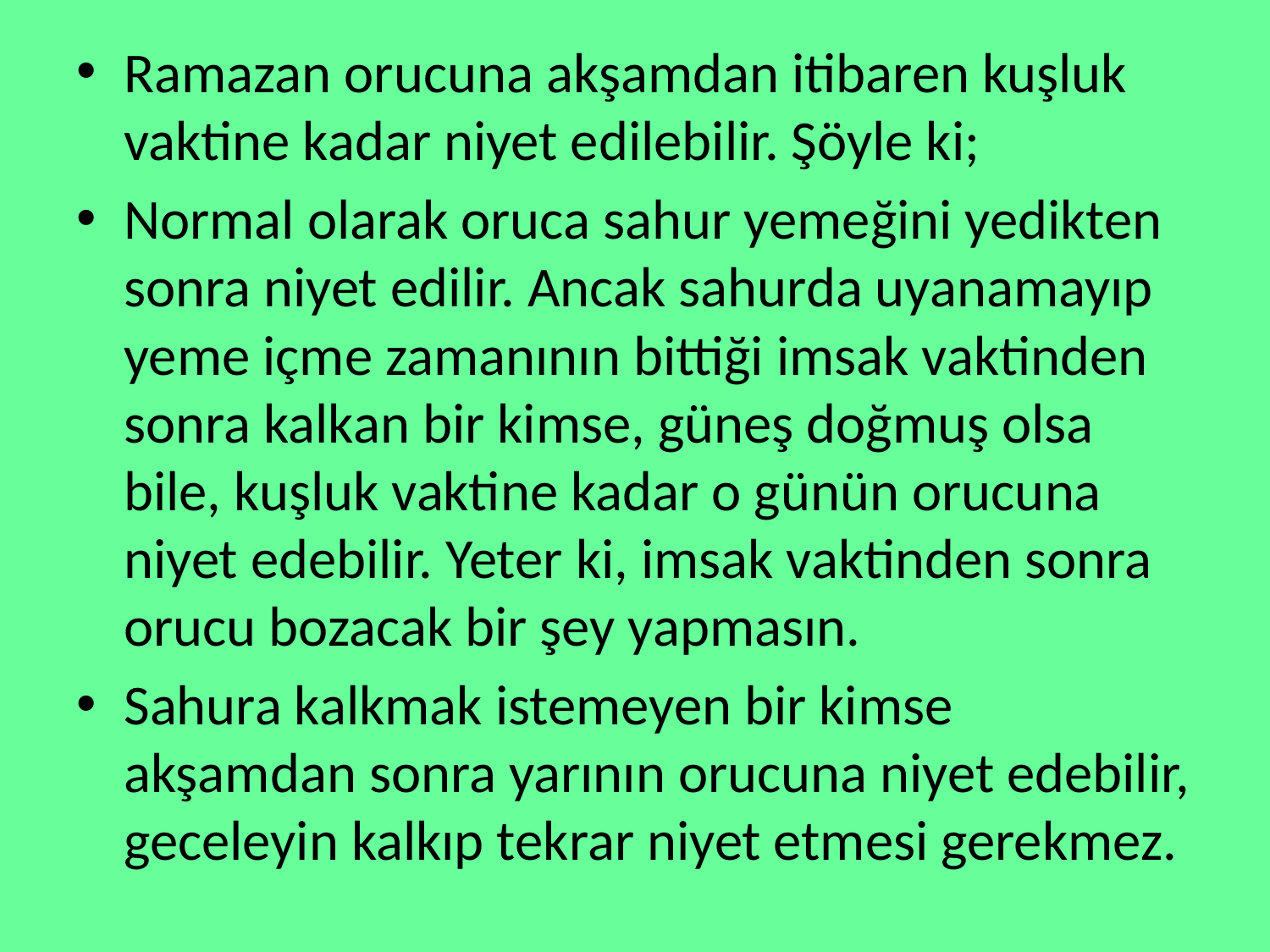

Ramazan orucuna akşamdan itibaren kuşluk vaktine kadar niyet edilebilir. Şöyle ki;
Normal olarak oruca sahur yemeğini yedikten sonra niyet edilir. Ancak sahurda uyanamayıp yeme içme zamanının bittiği imsak vaktinden sonra kalkan bir kimse, güneş doğmuş olsa bile, kuşluk vaktine kadar o günün orucuna niyet edebilir. Yeter ki, imsak vaktinden sonra orucu bozacak bir şey yapmasın.
Sahura kalkmak istemeyen bir kimse akşamdan sonra yarının orucuna niyet edebilir, geceleyin kalkıp tekrar niyet etmesi gerekmez.